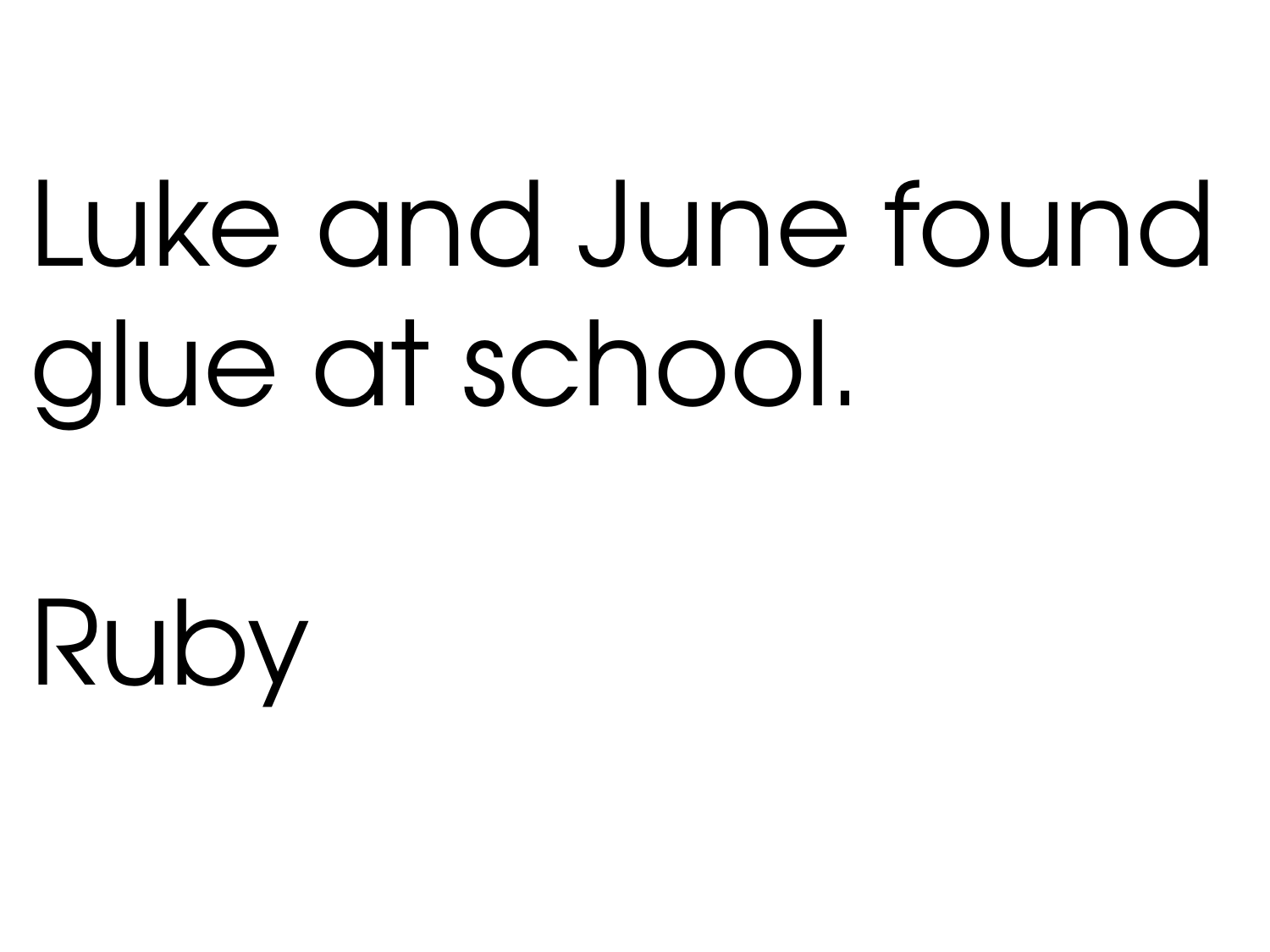

Luke and June found glue at school.

Ruby